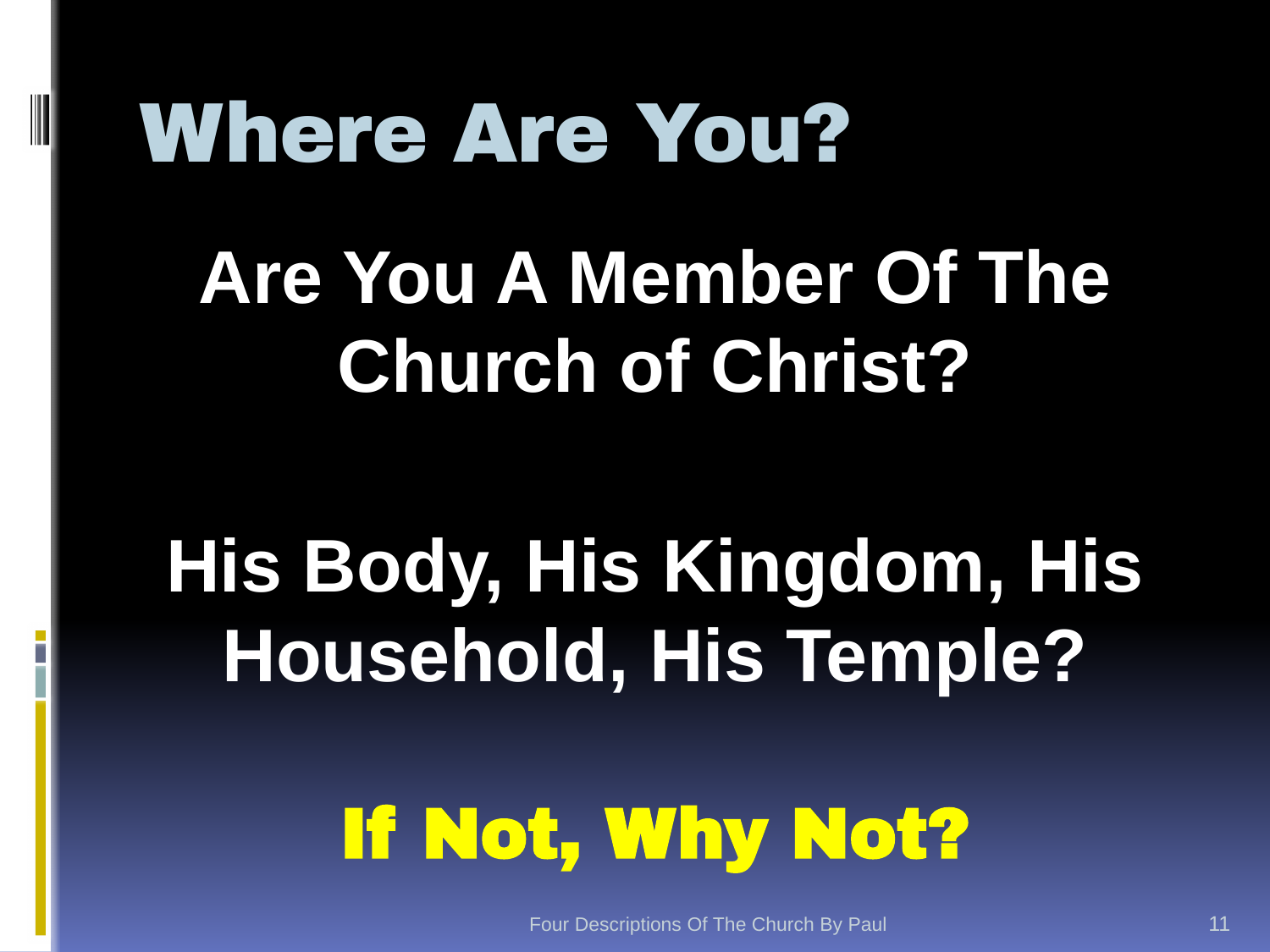

# Where Are You?
Are You A Member Of The Church of Christ?

His Body, His Kingdom, His Household, His Temple?

If Not, Why Not?
Four Descriptions Of The Church By Paul
11